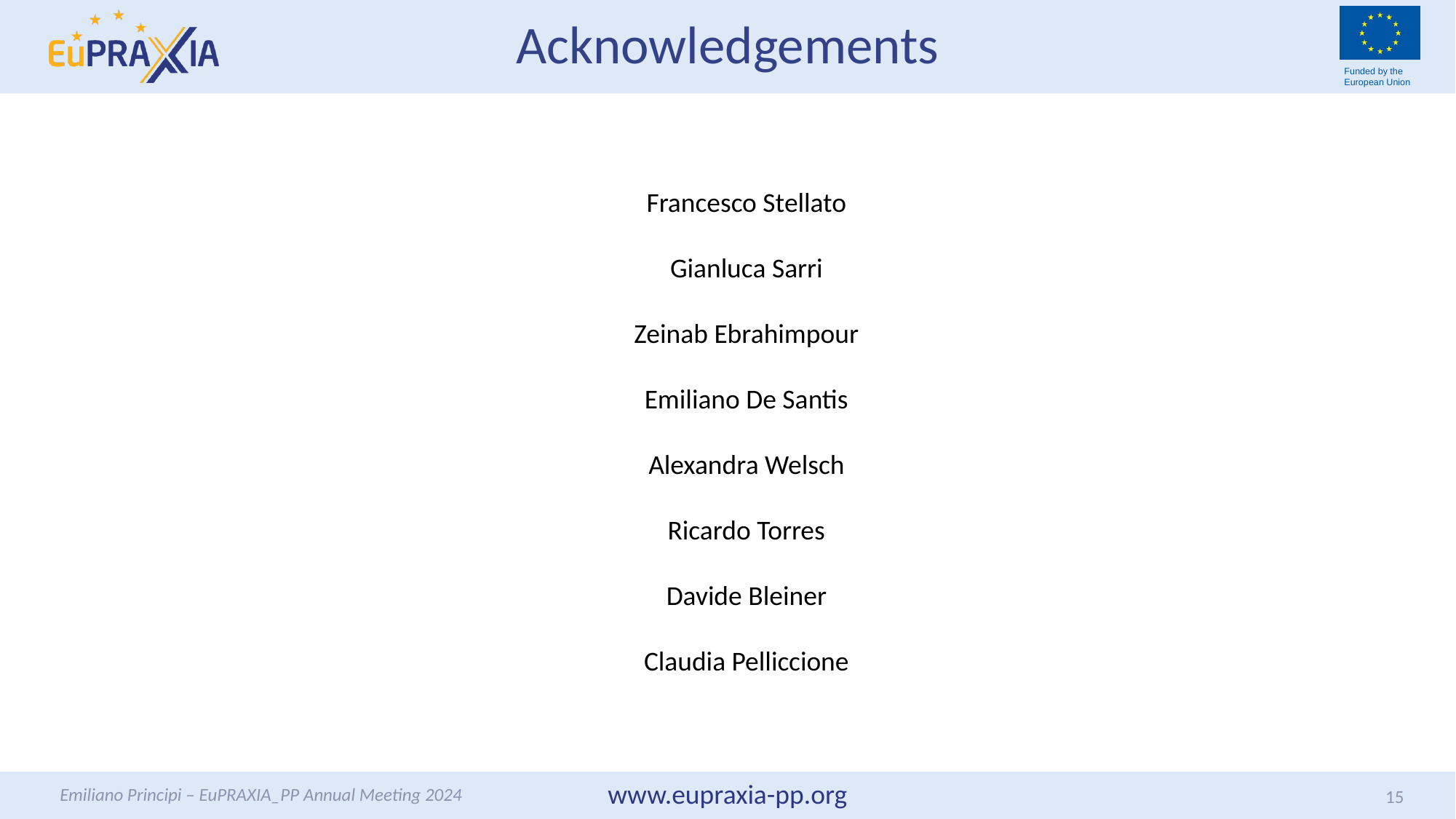

# Acknowledgements
Francesco Stellato

Gianluca Sarri

Zeinab Ebrahimpour

Emiliano De Santis

Alexandra Welsch

Ricardo Torres

Davide Bleiner

Claudia Pelliccione

Emiliano Principi – EuPRAXIA_PP Annual Meeting 2024
15